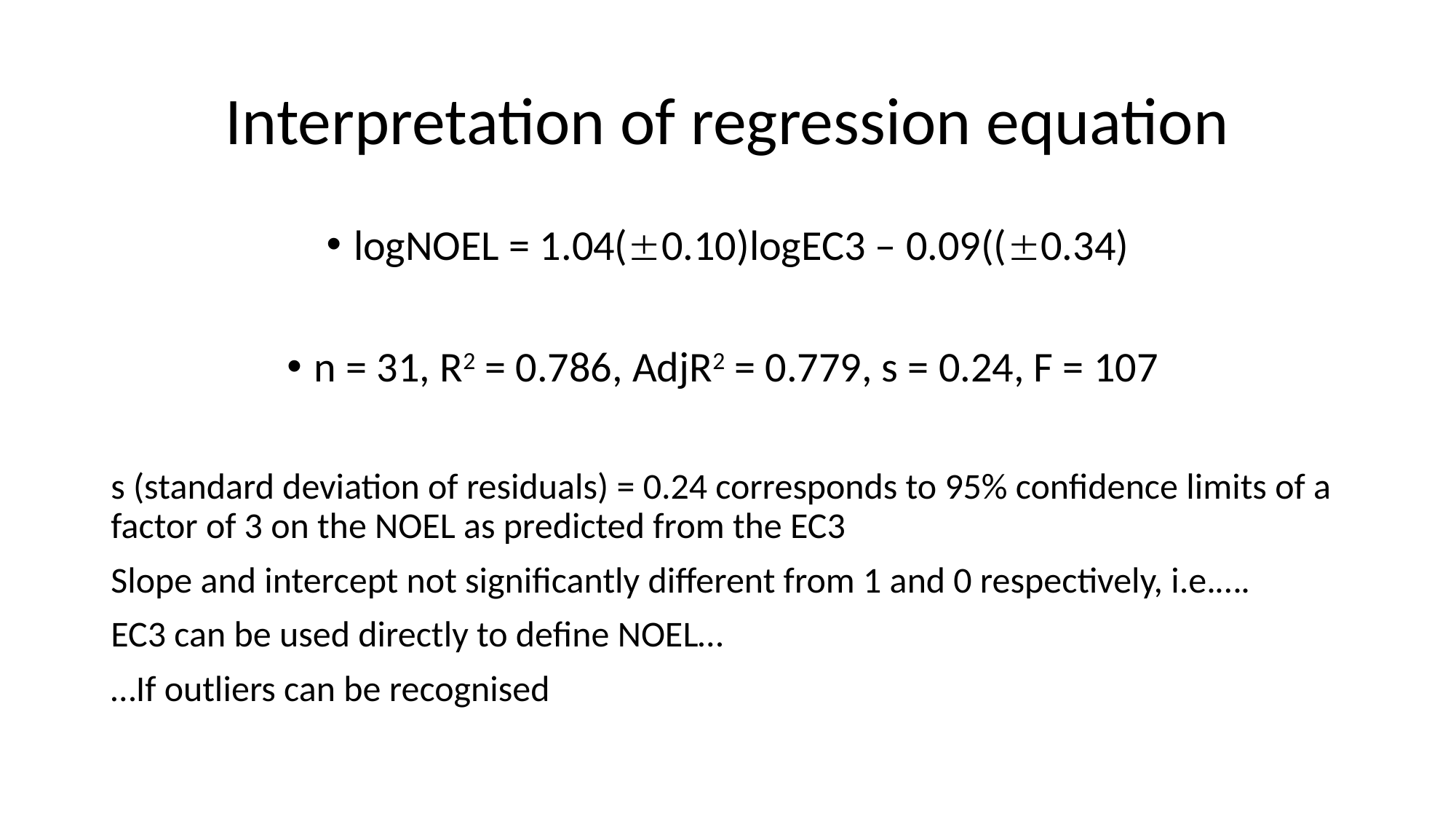

# Interpretation of regression equation
logNOEL = 1.04(±0.10)logEC3 – 0.09((±0.34)

n = 31, R2 = 0.786, AdjR2 = 0.779, s = 0.24, F = 107

s (standard deviation of residuals) = 0.24 corresponds to 95% confidence limits of a factor of 3 on the NOEL as predicted from the EC3
Slope and intercept not significantly different from 1 and 0 respectively, i.e.….
EC3 can be used directly to define NOEL…
…If outliers can be recognised